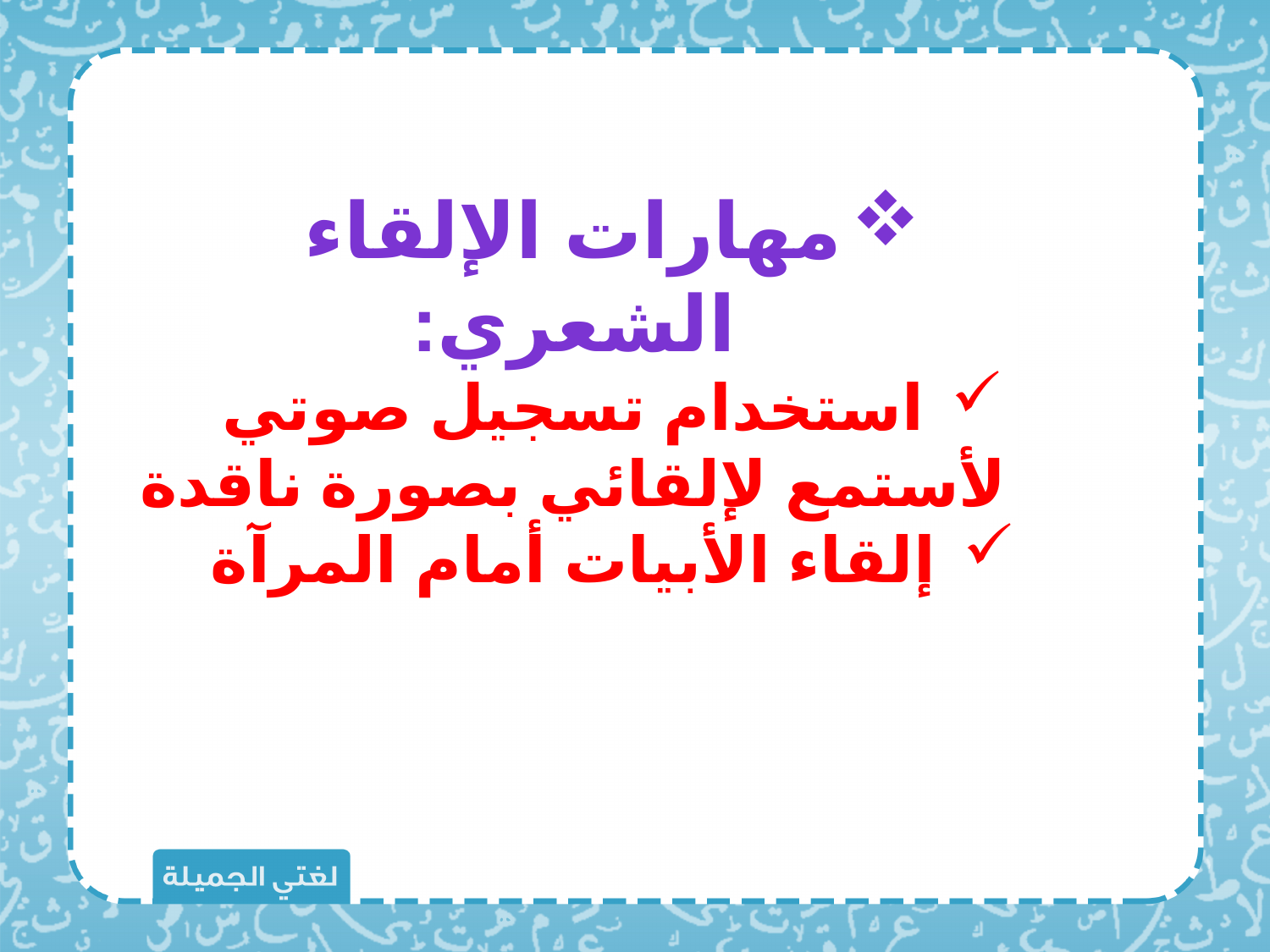

مهارات الإلقاء الشعري:
استخدام تسجيل صوتي لأستمع لإلقائي بصورة ناقدة
إلقاء الأبيات أمام المرآة